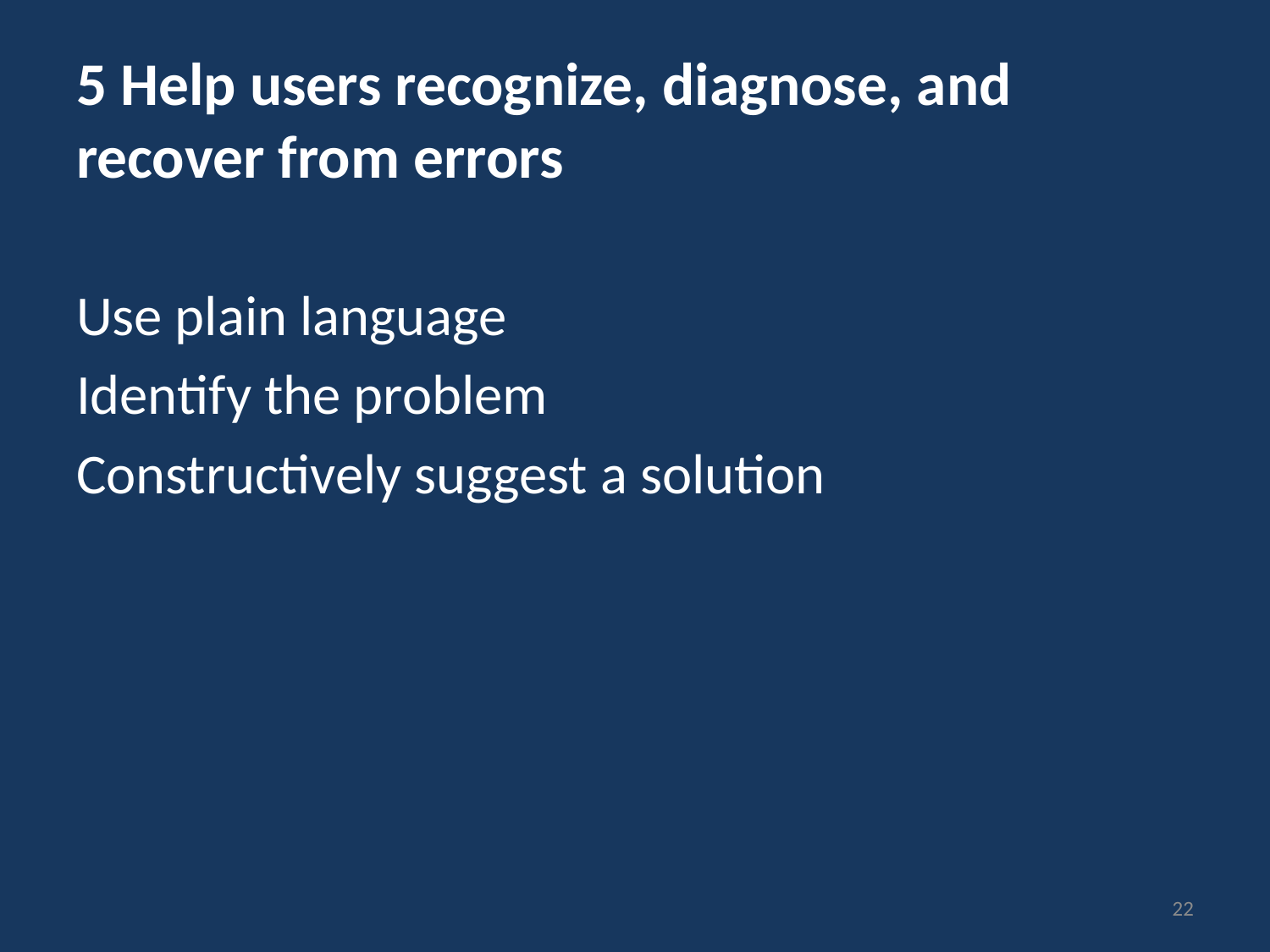

# 5 Help users recognize, diagnose, and recover from errors
Use plain language
Identify the problem
Constructively suggest a solution
22